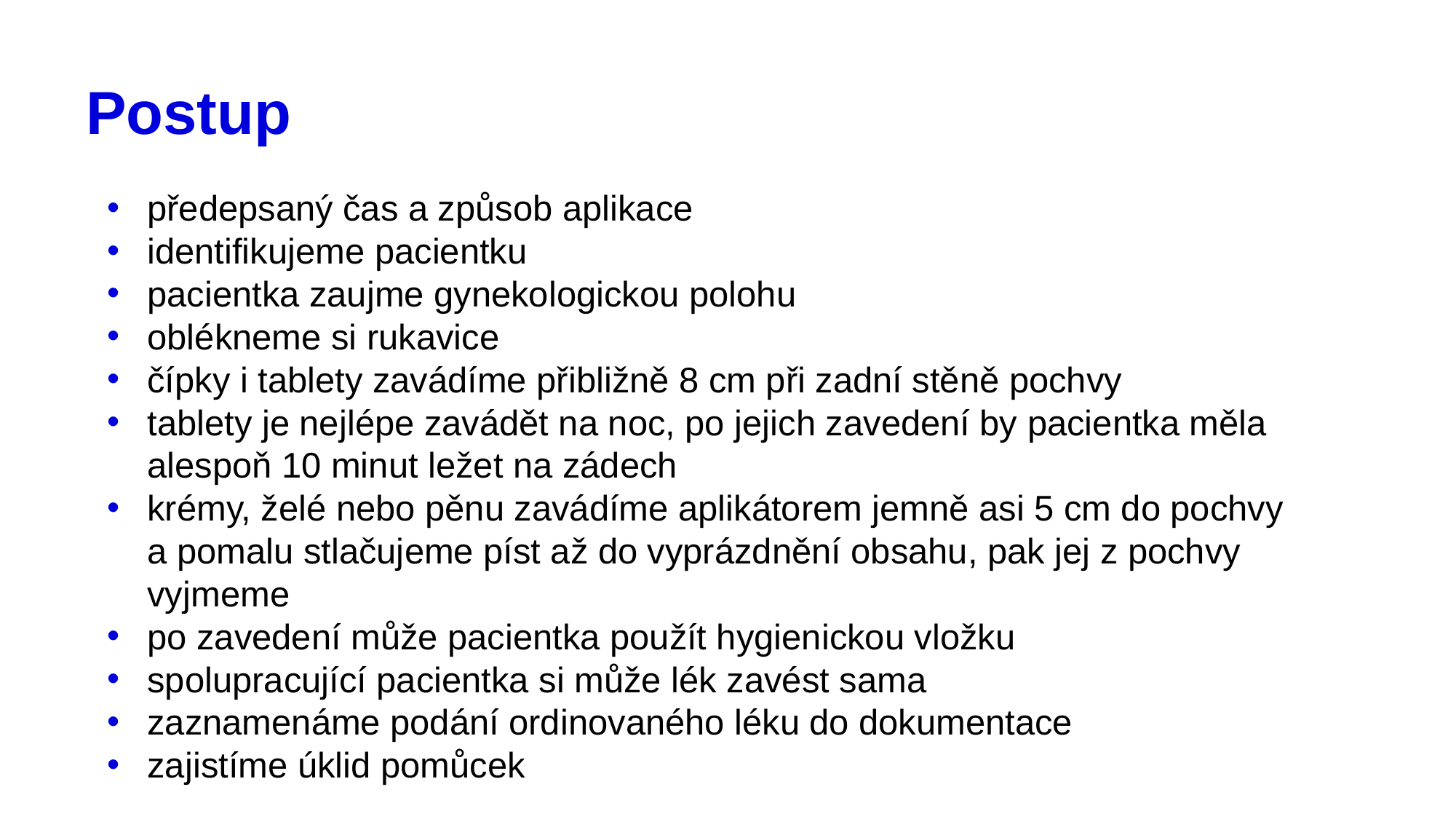

# Postup
předepsaný čas a způsob aplikace
identifikujeme pacientku
pacientka zaujme gynekologickou polohu
oblékneme si rukavice
čípky i tablety zavádíme přibližně 8 cm při zadní stěně pochvy
tablety je nejlépe zavádět na noc, po jejich zavedení by pacientka měla alespoň 10 minut ležet na zádech
krémy, želé nebo pěnu zavádíme aplikátorem jemně asi 5 cm do pochvy a pomalu stlačujeme píst až do vyprázdnění obsahu, pak jej z pochvy vyjmeme
po zavedení může pacientka použít hygienickou vložku
spolupracující pacientka si může lék zavést sama
zaznamenáme podání ordinovaného léku do dokumentace
zajistíme úklid pomůcek